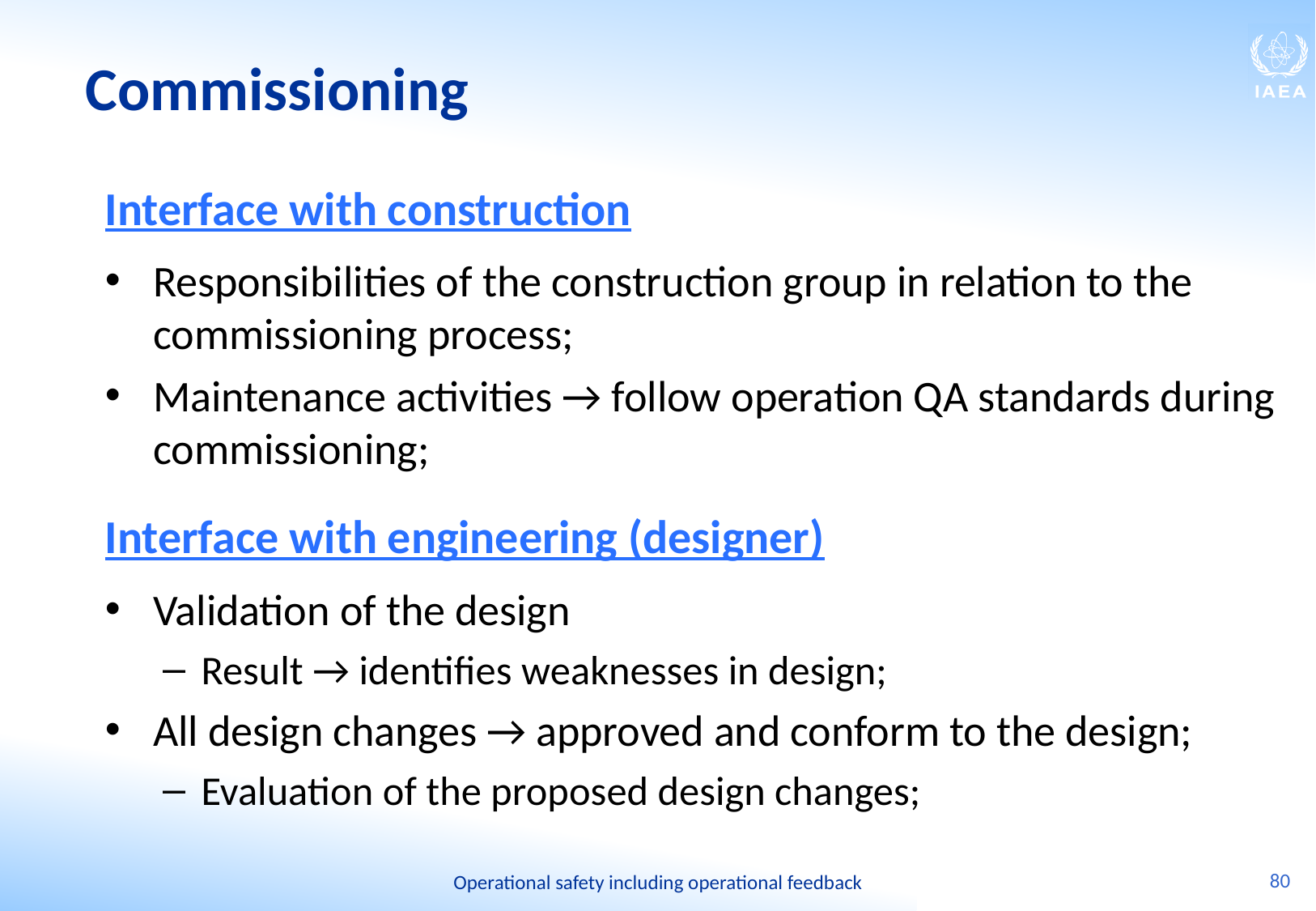

# Commissioning
Interface with construction
Responsibilities of the construction group in relation to the commissioning process;
Maintenance activities → follow operation QA standards during commissioning;
Interface with engineering (designer)
Validation of the design
Result → identifies weaknesses in design;
All design changes → approved and conform to the design;
Evaluation of the proposed design changes;
80